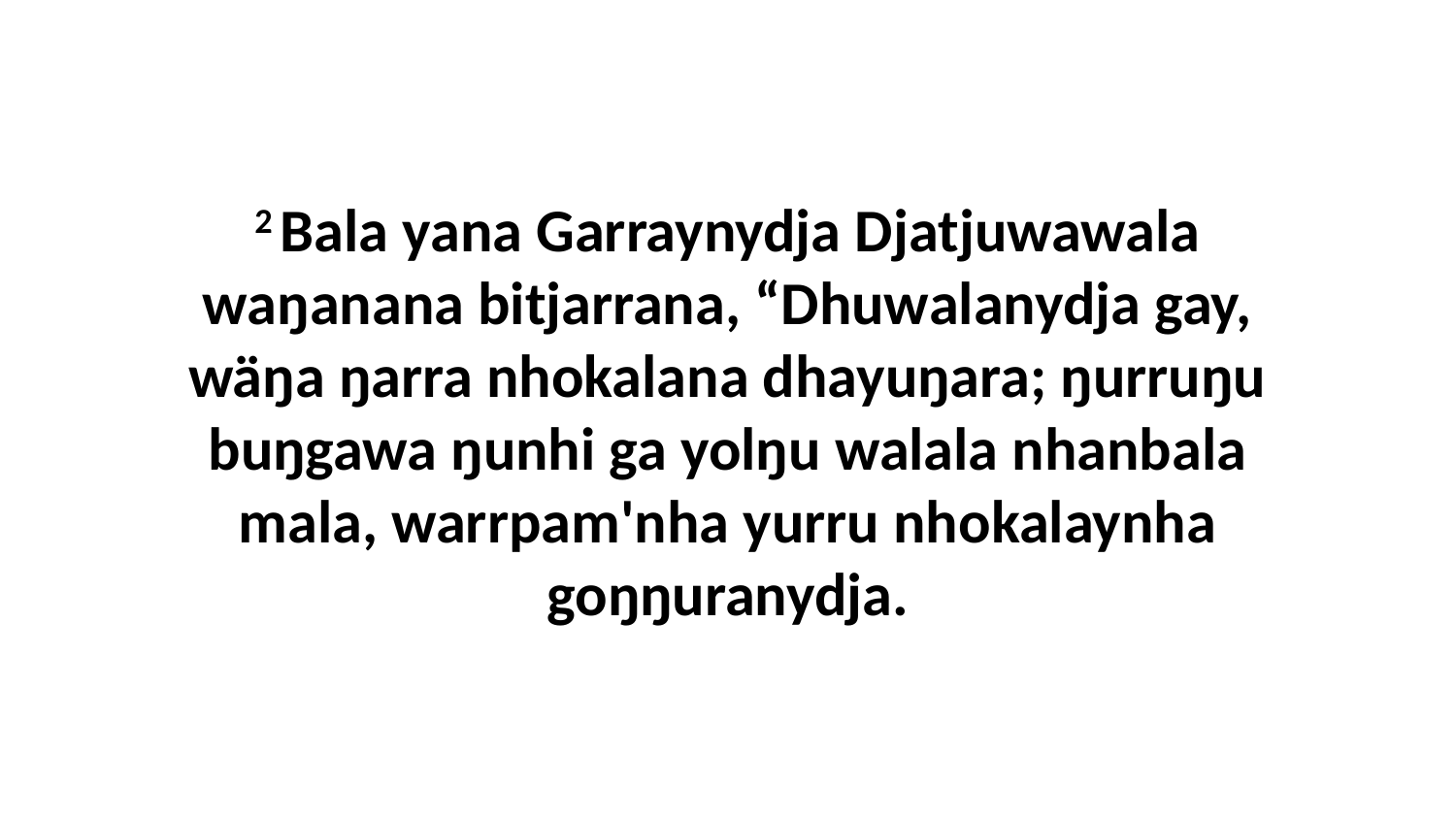

2 Bala yana Garraynydja Djatjuwawala waŋanana bitjarrana, “Dhuwalanydja gay, wäŋa ŋarra nhokalana dhayuŋara; ŋurruŋu buŋgawa ŋunhi ga yolŋu walala nhanbala mala, warrpam'nha yurru nhokalaynha goŋŋuranydja.